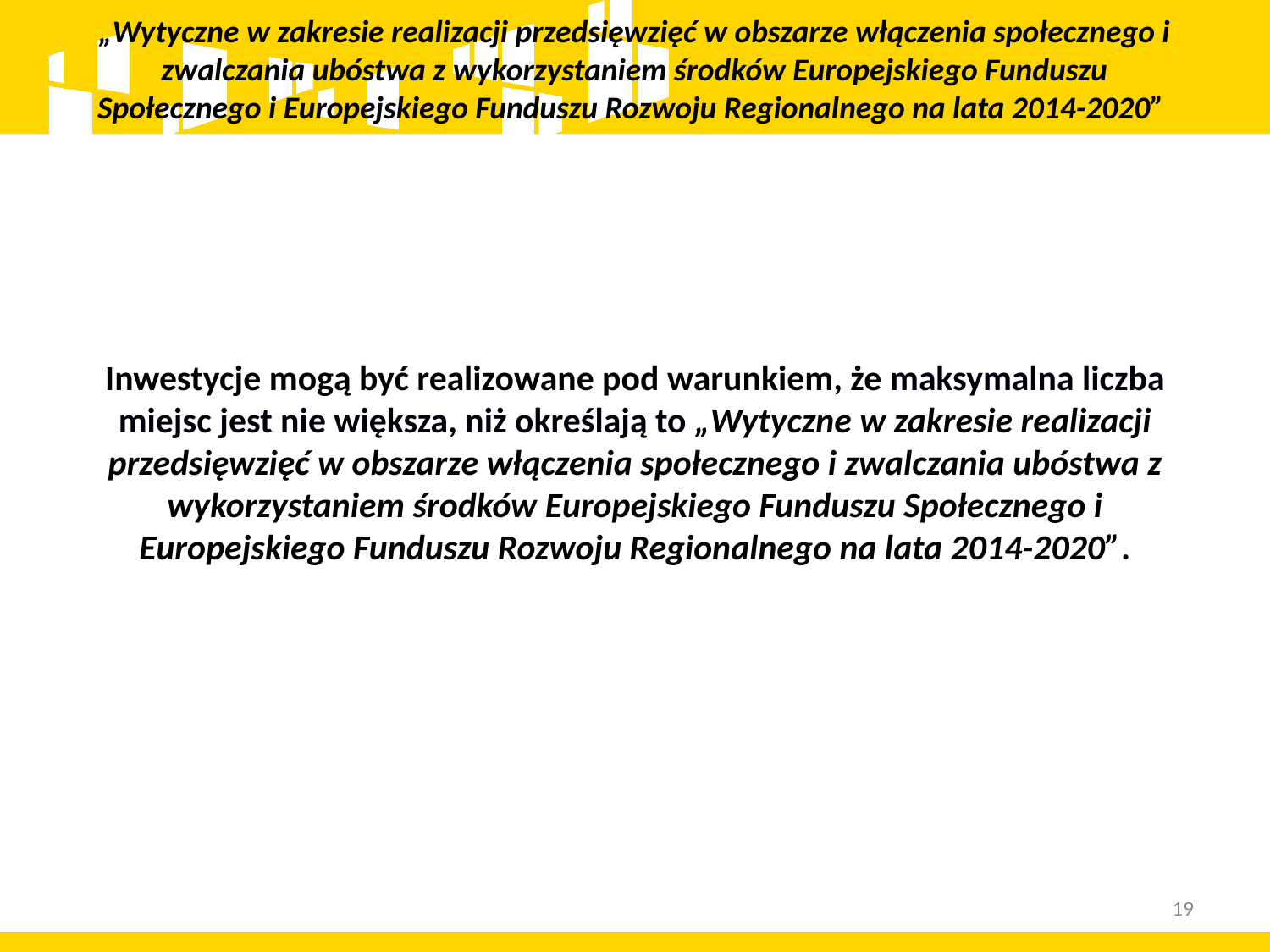

# „Wytyczne w zakresie realizacji przedsięwzięć w obszarze włączenia społecznego i zwalczania ubóstwa z wykorzystaniem środków Europejskiego Funduszu Społecznego i Europejskiego Funduszu Rozwoju Regionalnego na lata 2014-2020”

Inwestycje mogą być realizowane pod warunkiem, że maksymalna liczba miejsc jest nie większa, niż określają to „Wytyczne w zakresie realizacji przedsięwzięć w obszarze włączenia społecznego i zwalczania ubóstwa z wykorzystaniem środków Europejskiego Funduszu Społecznego i Europejskiego Funduszu Rozwoju Regionalnego na lata 2014-2020”.
19